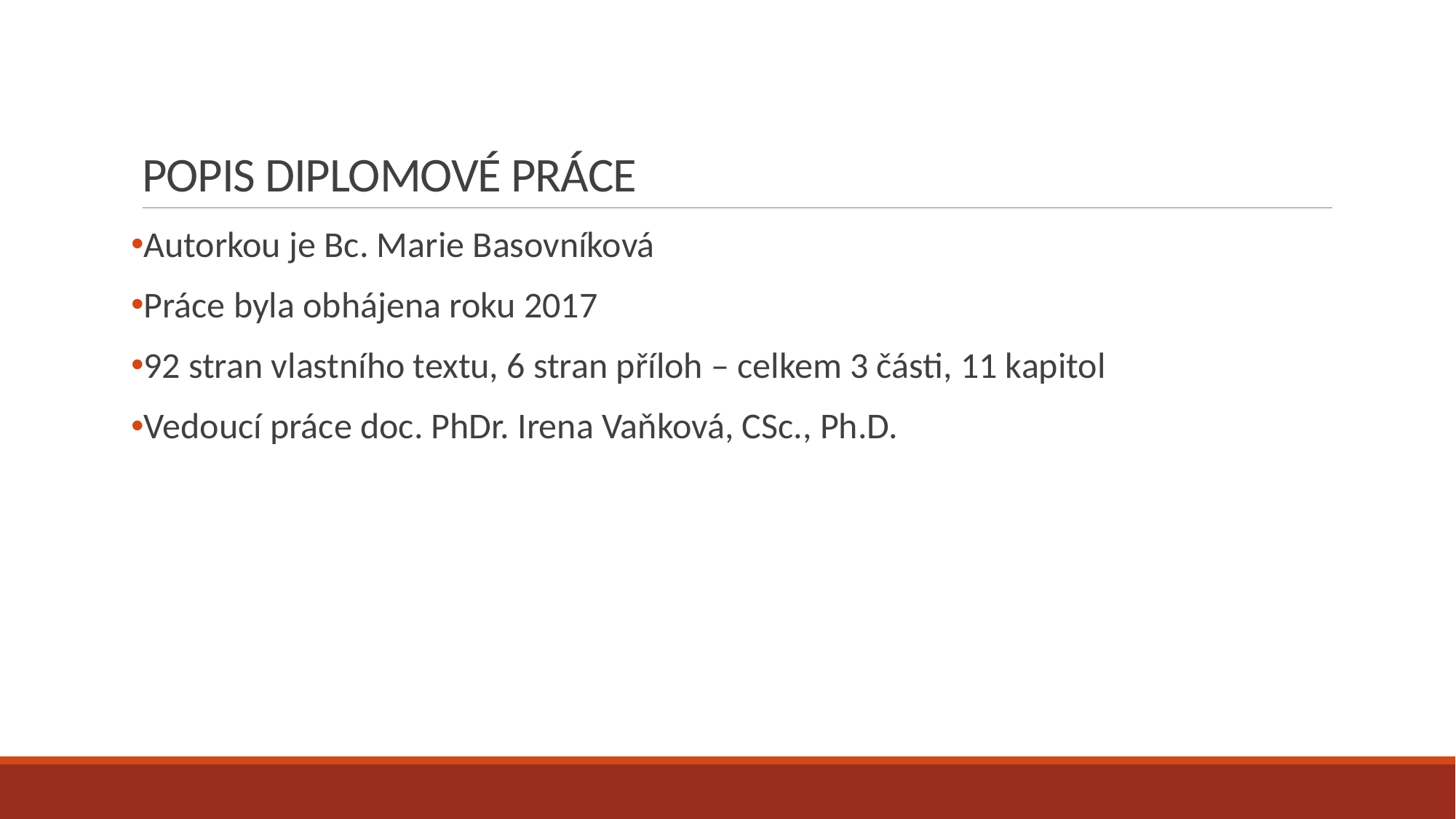

# POPIS DIPLOMOVÉ PRÁCE
Autorkou je Bc. Marie Basovníková
Práce byla obhájena roku 2017
92 stran vlastního textu, 6 stran příloh – celkem 3 části, 11 kapitol
Vedoucí práce doc. PhDr. Irena Vaňková, CSc., Ph.D.